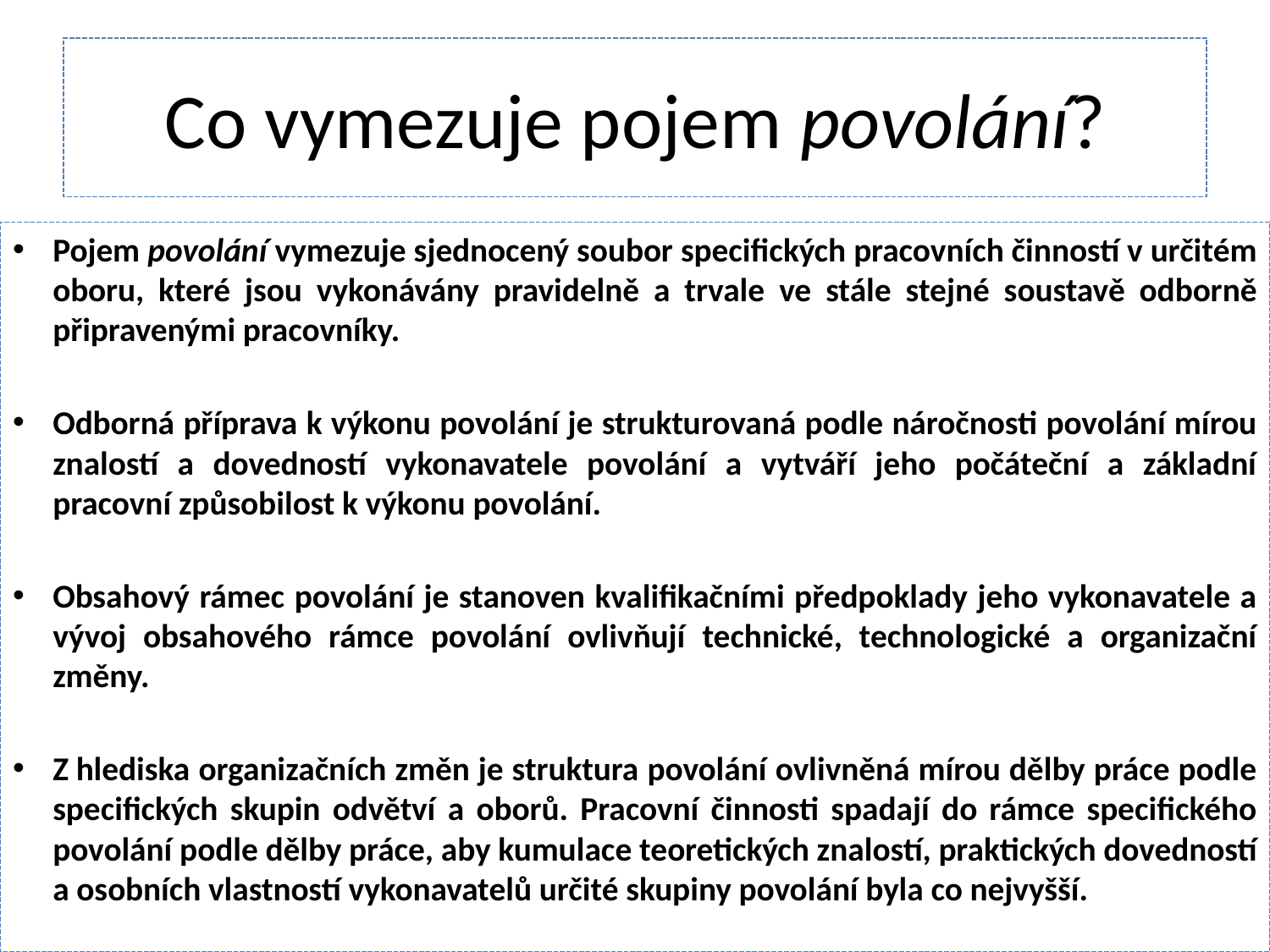

# Co vymezuje pojem povolání?
Pojem povolání vymezuje sjednocený soubor specifických pracovních činností v určitém oboru, které jsou vykonávány pravidelně a trvale ve stále stejné soustavě odborně připravenými pracovníky.

Odborná příprava k výkonu povolání je strukturovaná podle náročnosti povolání mírou znalostí a dovedností vykonavatele povolání a vytváří jeho počáteční a základní pracovní způsobilost k výkonu povolání.

Obsahový rámec povolání je stanoven kvalifikačními předpoklady jeho vykonavatele a vývoj obsahového rámce povolání ovlivňují technické, technologické a organizační změny.

Z hlediska organizačních změn je struktura povolání ovlivněná mírou dělby práce podle specifických skupin odvětví a oborů. Pracovní činnosti spadají do rámce specifického povolání podle dělby práce, aby kumulace teoretických znalostí, praktických dovedností a osobních vlastností vykonavatelů určité skupiny povolání byla co nejvyšší.